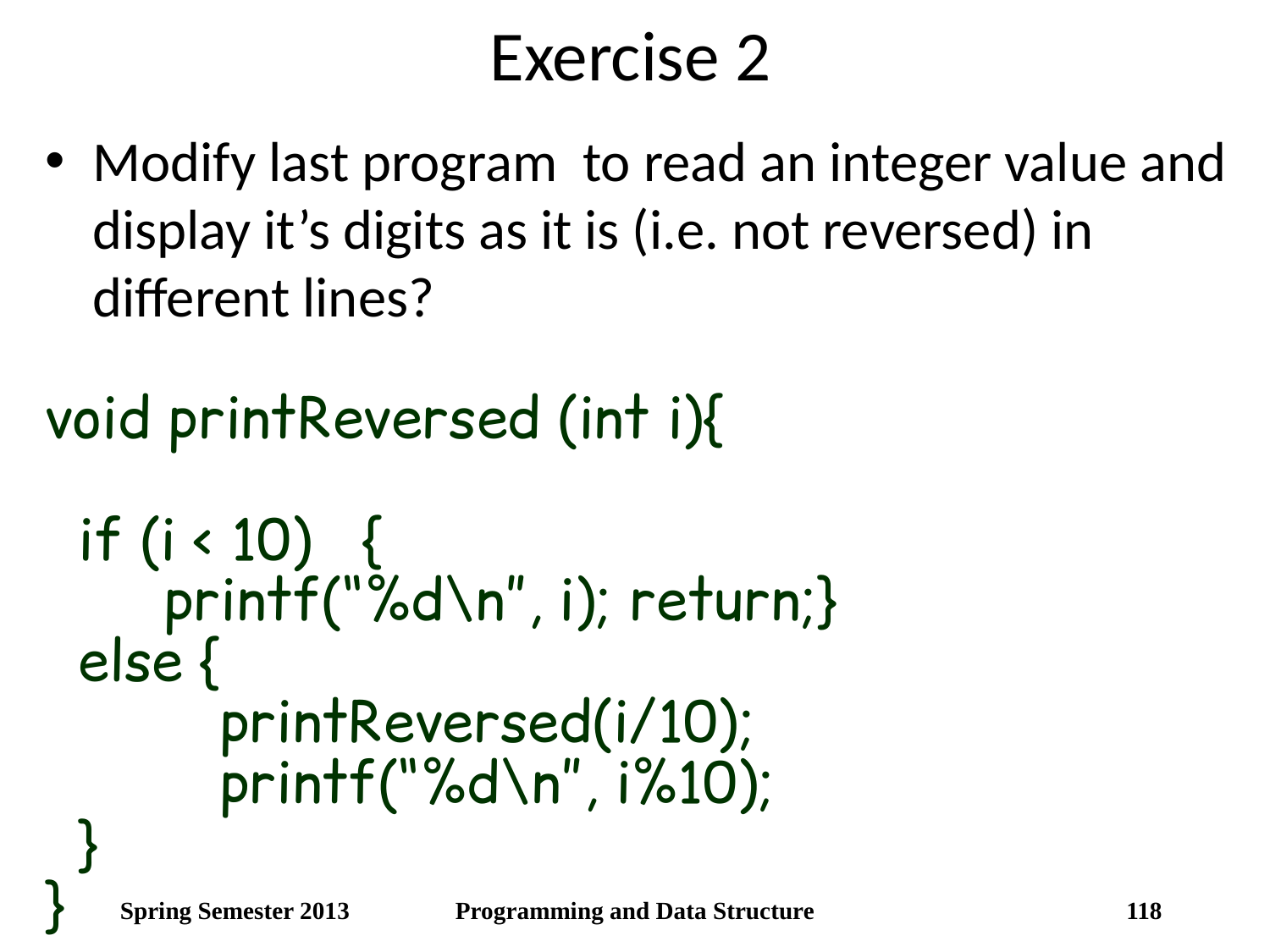

Exercise 2
Modify last program  to read an integer value and display it’s digits as it is (i.e. not reversed) in different lines?

void printReversed (int i){
  if (i < 10)   {
       printf(“%d\n”, i); return;}
  else {
		printReversed(i/10);
		printf(“%d\n”, i%10);
  }
}
  Spring Semester 2013
Programming and Data Structure
118